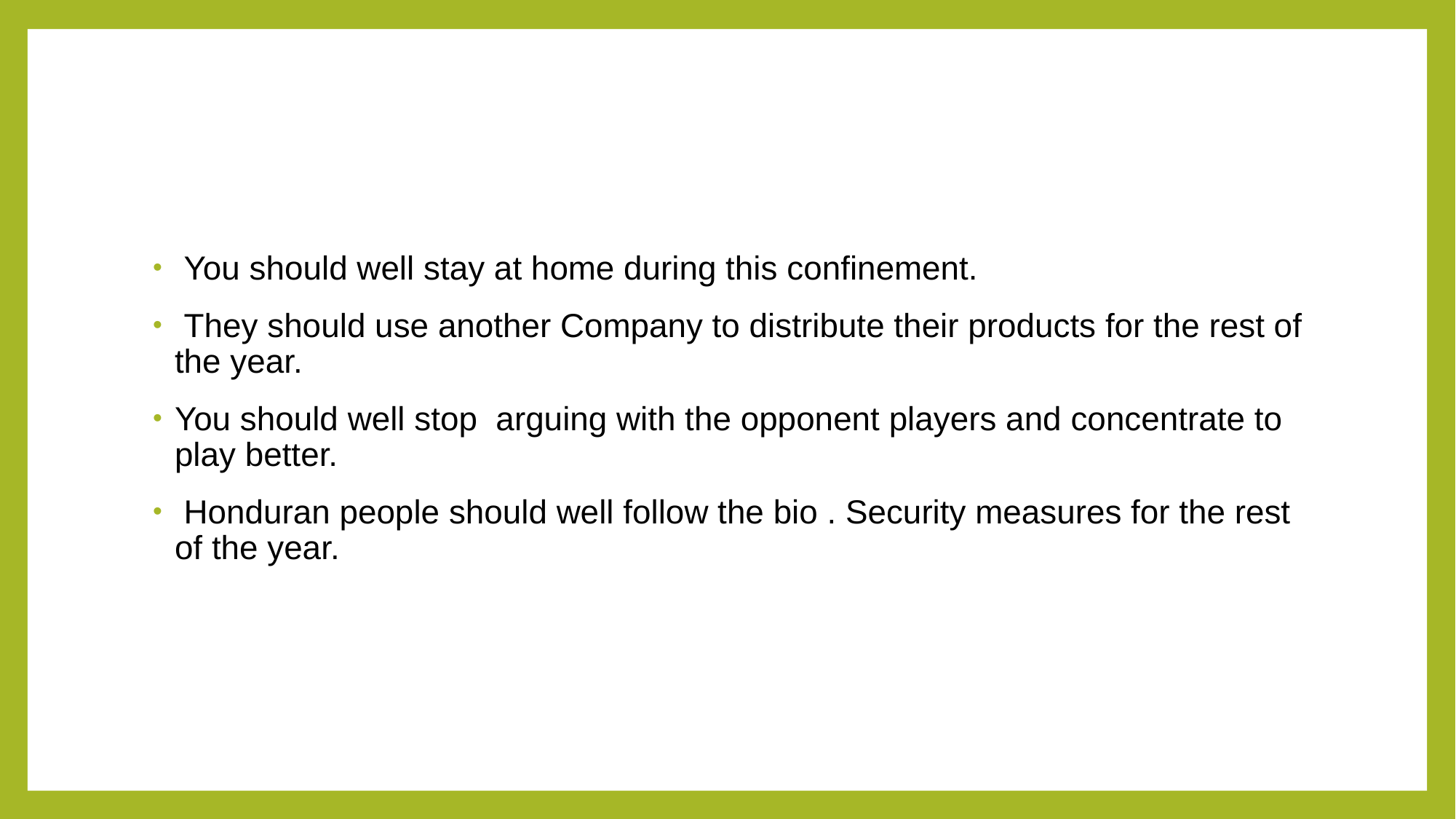

#
 You should well stay at home during this confinement.
 They should use another Company to distribute their products for the rest of the year.
You should well stop  arguing with the opponent players and concentrate to play better.
 Honduran people should well follow the bio . Security measures for the rest of the year.